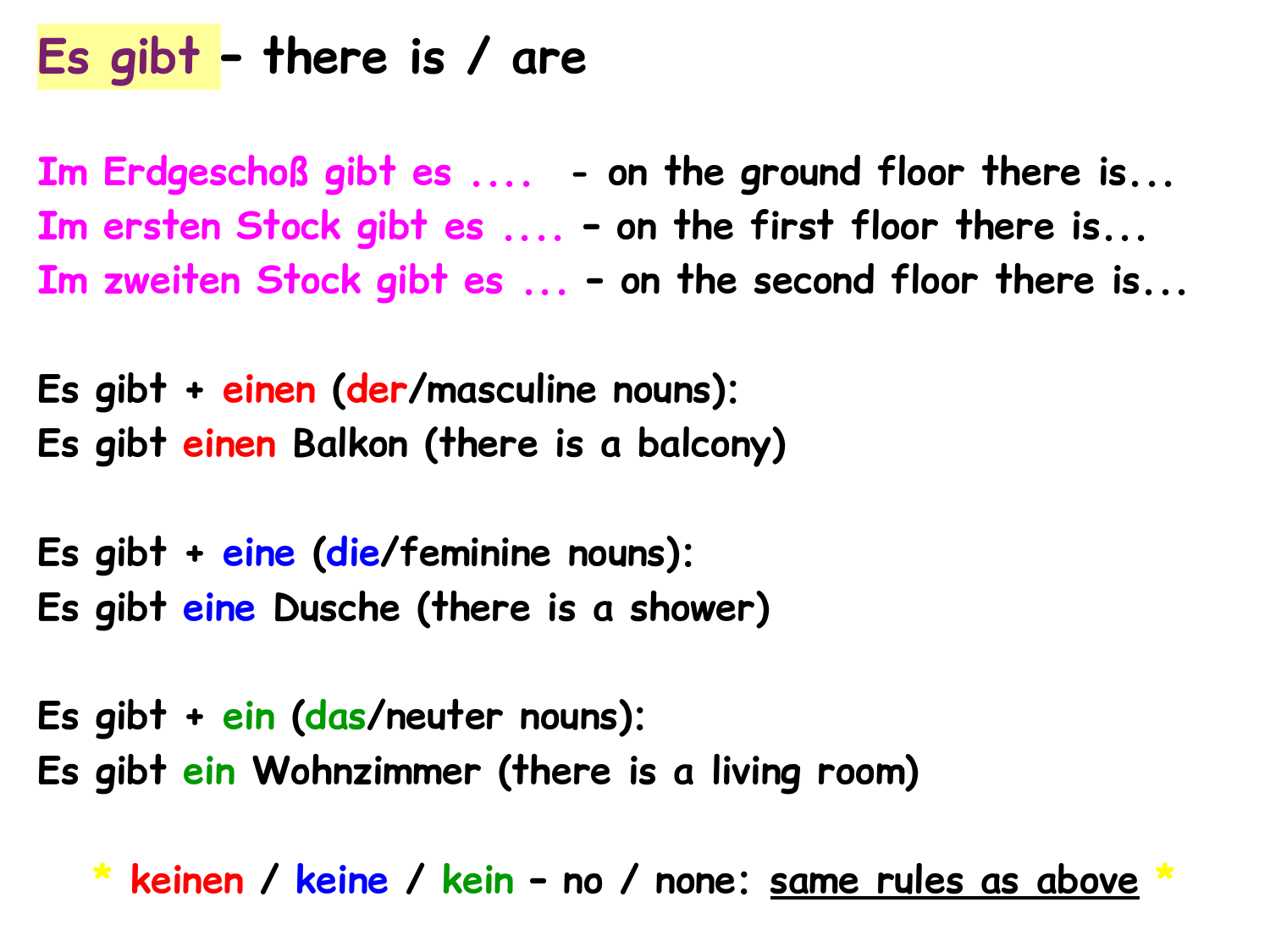

Es gibt – there is / are

Im Erdgeschoß gibt es ....  - on the ground floor there is...
Im ersten Stock gibt es .... – on the first floor there is...
Im zweiten Stock gibt es ... – on the second floor there is...

Es gibt + einen (der/masculine nouns):
Es gibt einen Balkon (there is a balcony)

Es gibt + eine (die/feminine nouns):
Es gibt eine Dusche (there is a shower)

Es gibt + ein (das/neuter nouns):
Es gibt ein Wohnzimmer (there is a living room)

* keinen / keine / kein – no / none: same rules as above *